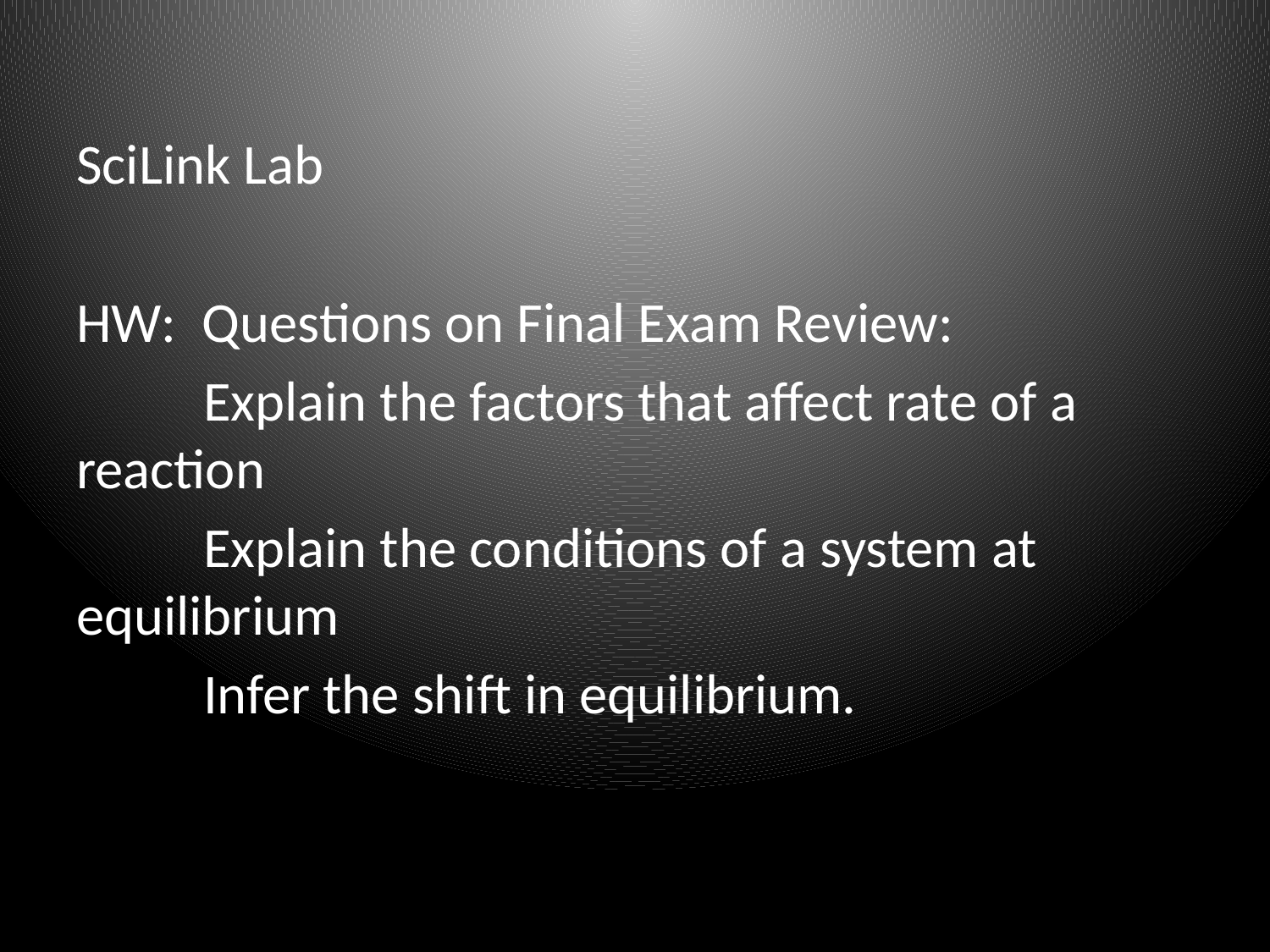

SciLink Lab

HW:  Questions on Final Exam Review:
	Explain the factors that affect rate of a reaction
	Explain the conditions of a system at equilibrium
	Infer the shift in equilibrium.